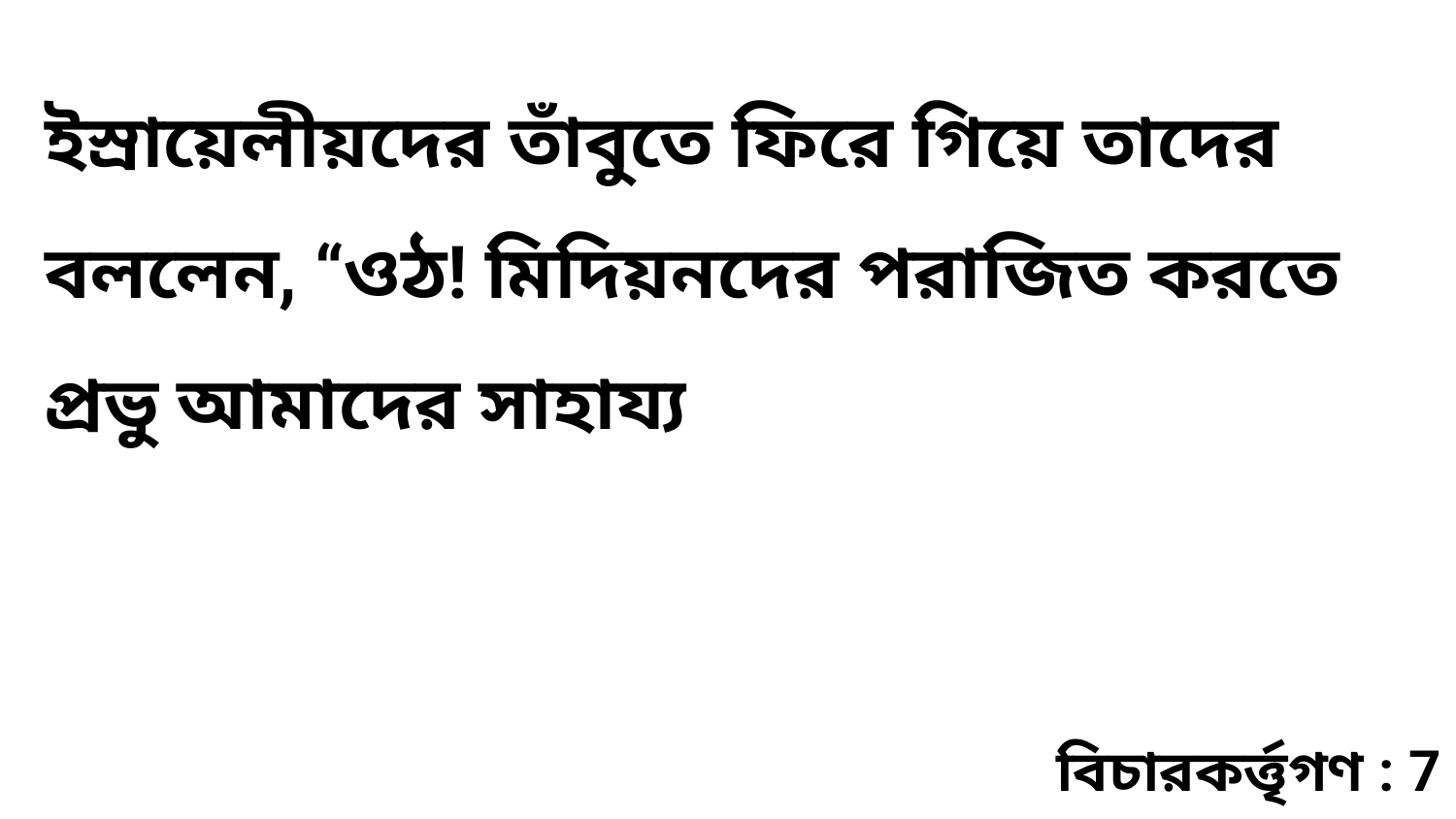

ইস্রায়েলীয়দের তাঁবুতে ফিরে গিয়ে তাদের বললেন, “ওঠ! মিদিয়নদের পরাজিত করতে প্রভু আমাদের সাহায্য
বিচারকর্ত্তৃগণ : 7